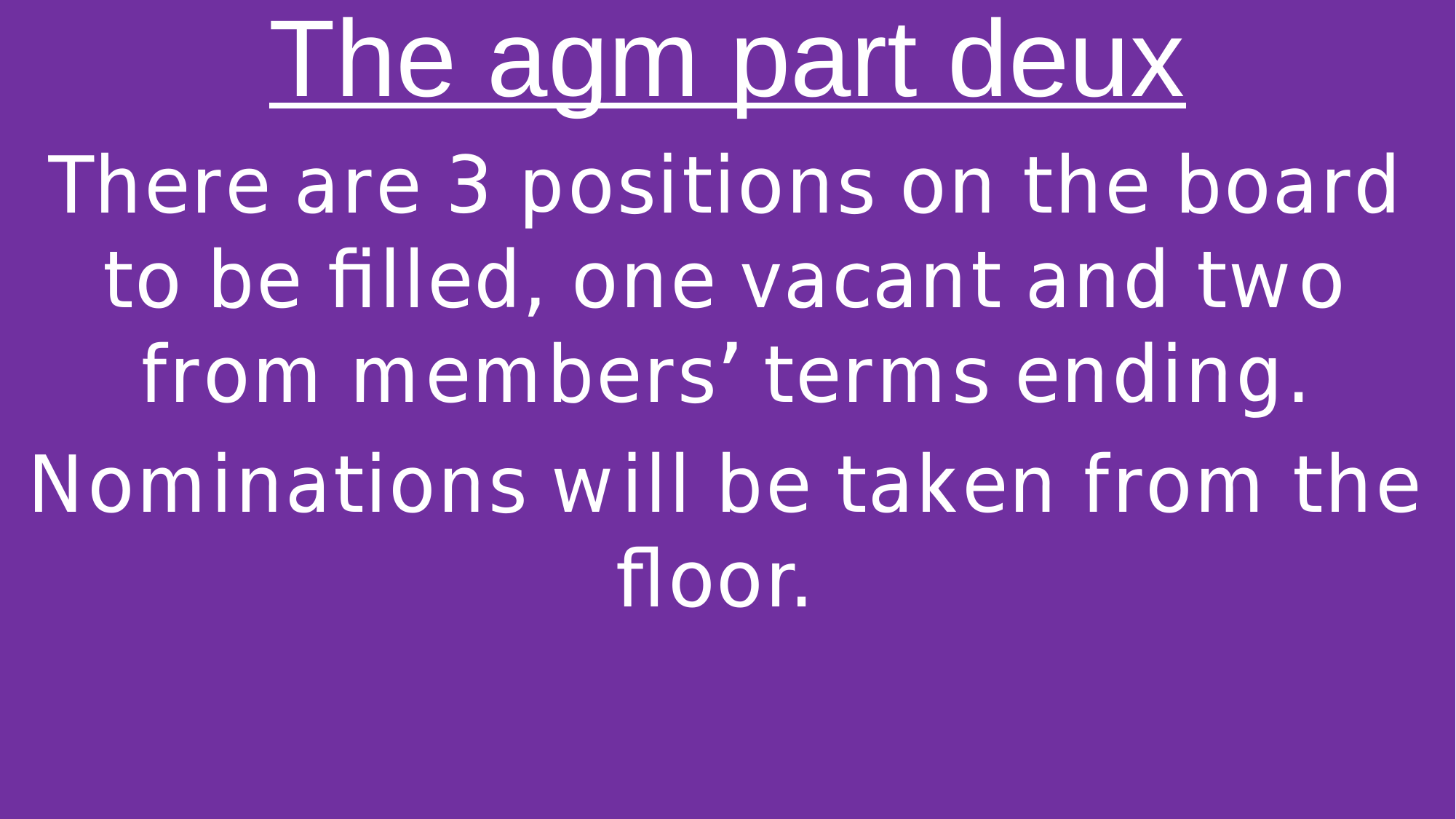

The agm part deux
There are 3 positions on the board to be filled, one vacant and two from members’ terms ending.
Nominations will be taken from the floor.